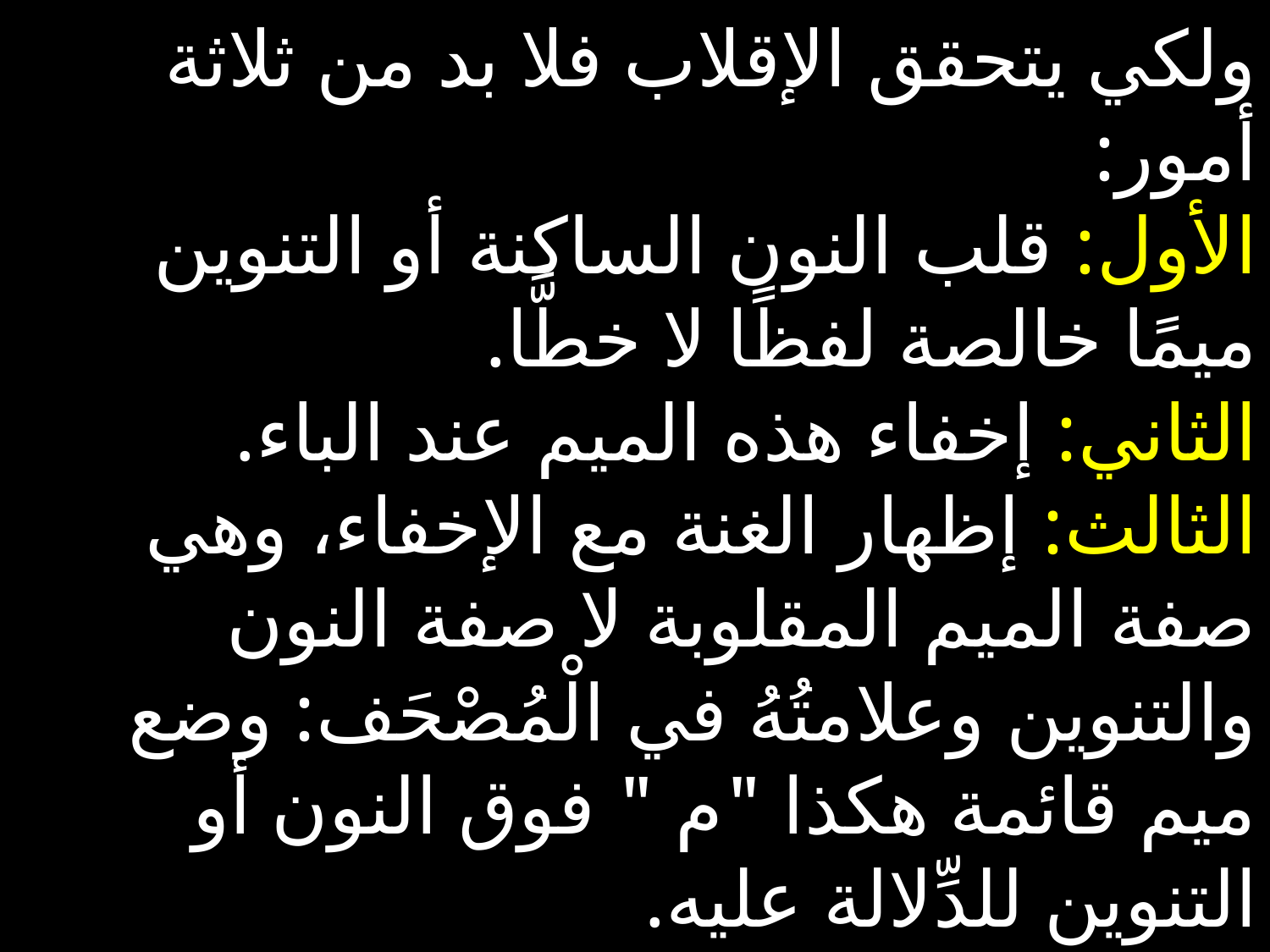

# ولكي يتحقق الإقلاب فلا بد من ثلاثة أمور: الأول: قلب النون الساكنة أو التنوين ميمًا خالصة لفظًا لا خطًّا. الثاني: إخفاء هذه الميم عند الباء. الثالث: إظهار الغنة مع الإخفاء، وهي صفة الميم المقلوبة لا صفة النون والتنوين وعلامتُهُ في الْمُصْحَف: وضع ميم قائمة هكذا "م " فوق النون أو التنوين للدِّلالة عليه.